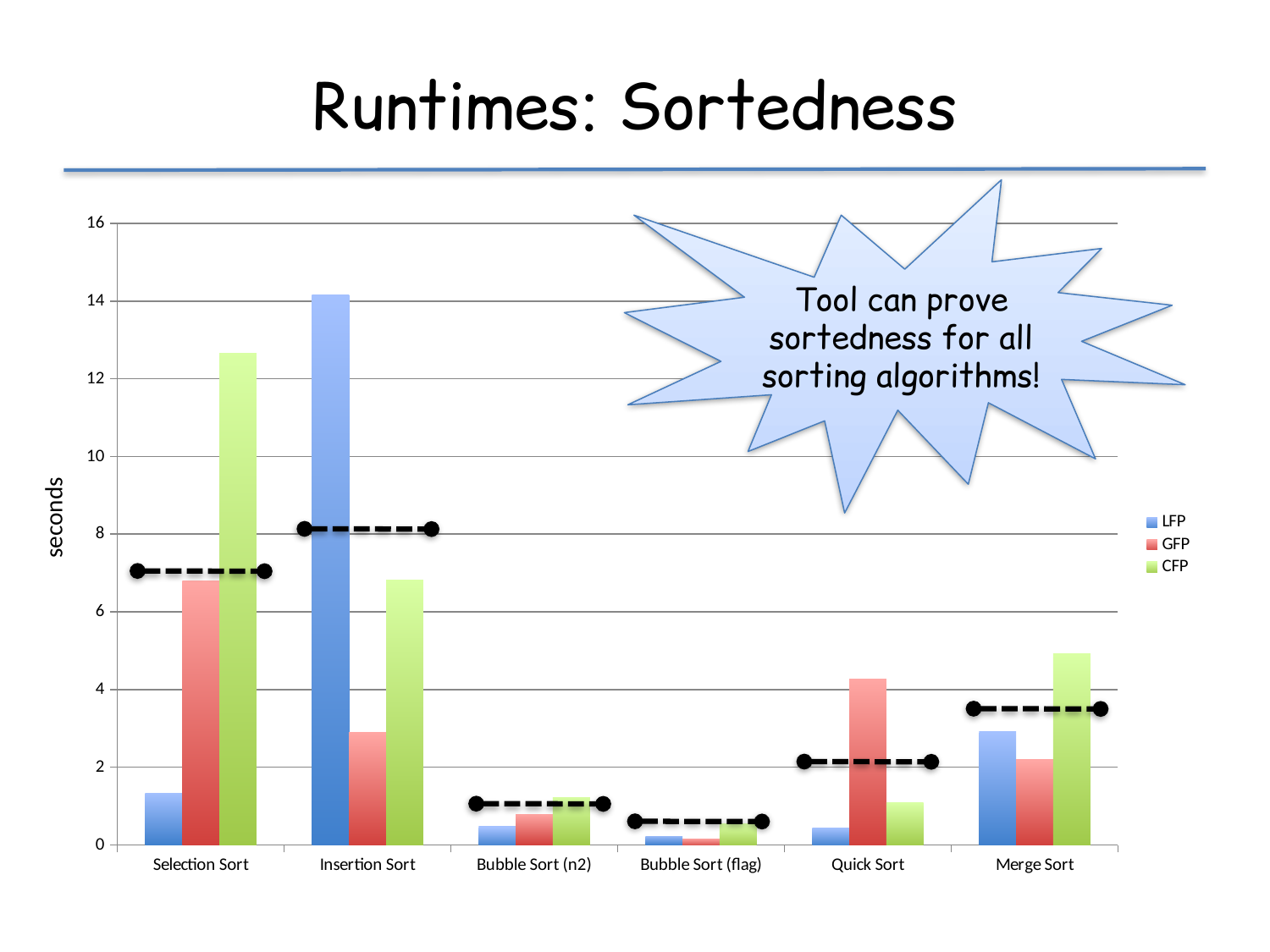

# Runtimes: Sortedness
Tool can prove sortedness for all sorting algorithms!

### Chart

| Category | LFP | GFP | CFP |
|---|---|---|---|
| Selection Sort | 1.32 | 6.79 | 12.66 |
| Insertion Sort | 14.16 | 2.9 | 6.819999999999998 |
| Bubble Sort (n2) | 0.47 | 0.78 | 1.21 |
| Bubble Sort (flag) | 0.22 | 0.16 | 0.55 |
| Quick Sort | 0.43 | 4.28 | 1.1 |
| Merge Sort | 2.91 | 2.19 | 4.92 |

### Chart

| Category |
|---|
seconds